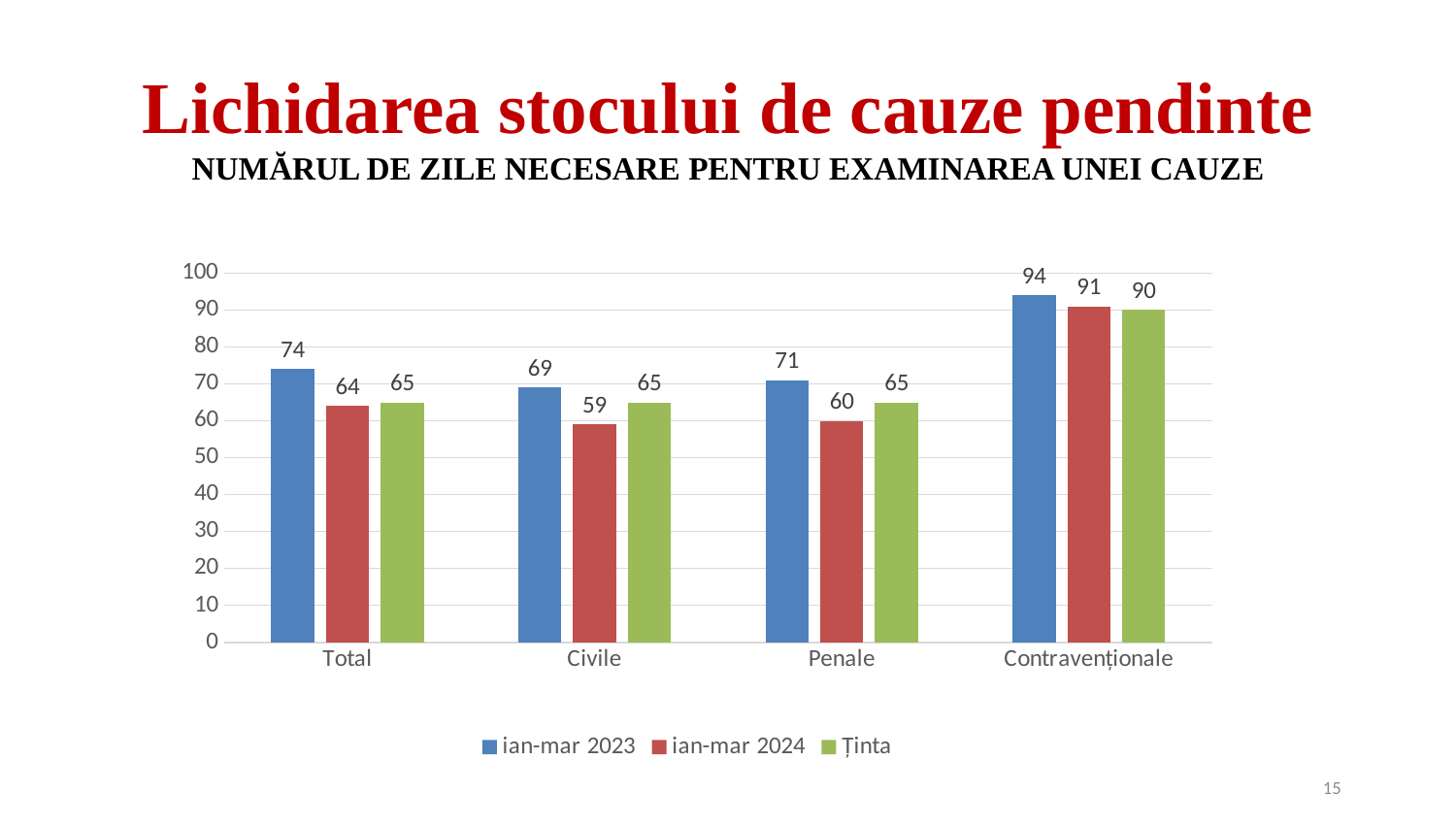

Lichidarea stocului de cauze pendinte
NUMĂRUL DE ZILE NECESARE PENTRU EXAMINAREA UNEI CAUZE

### Chart

| Category | ian-mar 2023 | ian-mar 2024 | Ținta |
|---|---|---|---|
| Total | 74.0 | 64.0 | 65.0 |
| Civile | 69.0 | 59.0 | 65.0 |
| Penale | 71.0 | 60.0 | 65.0 |
| Contravenționale | 94.0 | 91.0 | 90.0 |
15